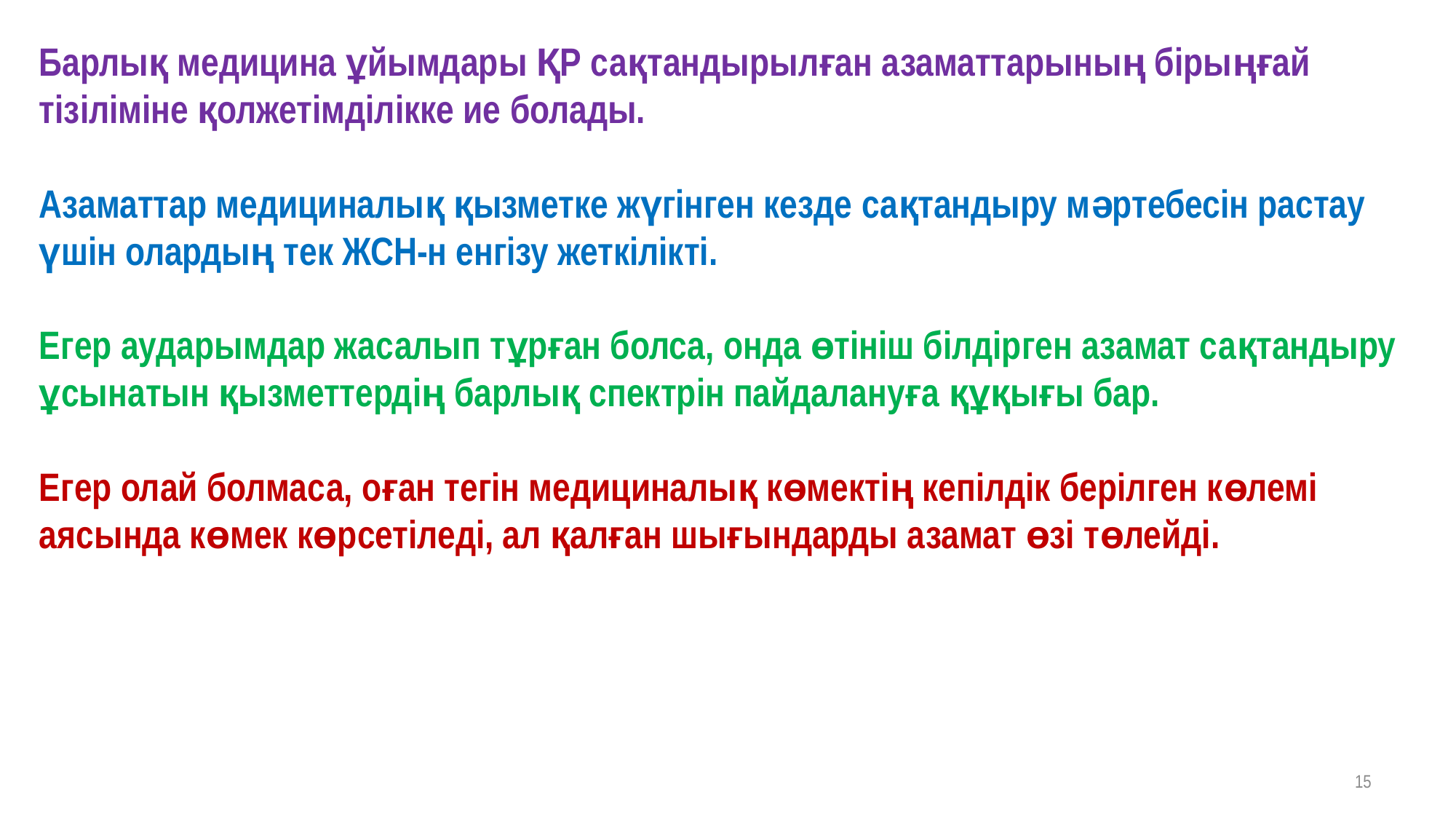

Барлық медицина ұйымдары ҚР сақтандырылған азаматтарының бірыңғай тізіліміне қолжетімділікке ие болады.

Азаматтар медициналық қызметке жүгінген кезде сақтандыру мәртебесін растау үшін олардың тек ЖСН-н енгізу жеткілікті.

Егер аударымдар жасалып тұрған болса, онда өтініш білдірген азамат сақтандыру ұсынатын қызметтердің барлық спектрін пайдалануға құқығы бар.

Егер олай болмаса, оған тегін медициналық көмектің кепілдік берілген көлемі аясында көмек көрсетіледі, ал қалған шығындарды азамат өзі төлейді.
15